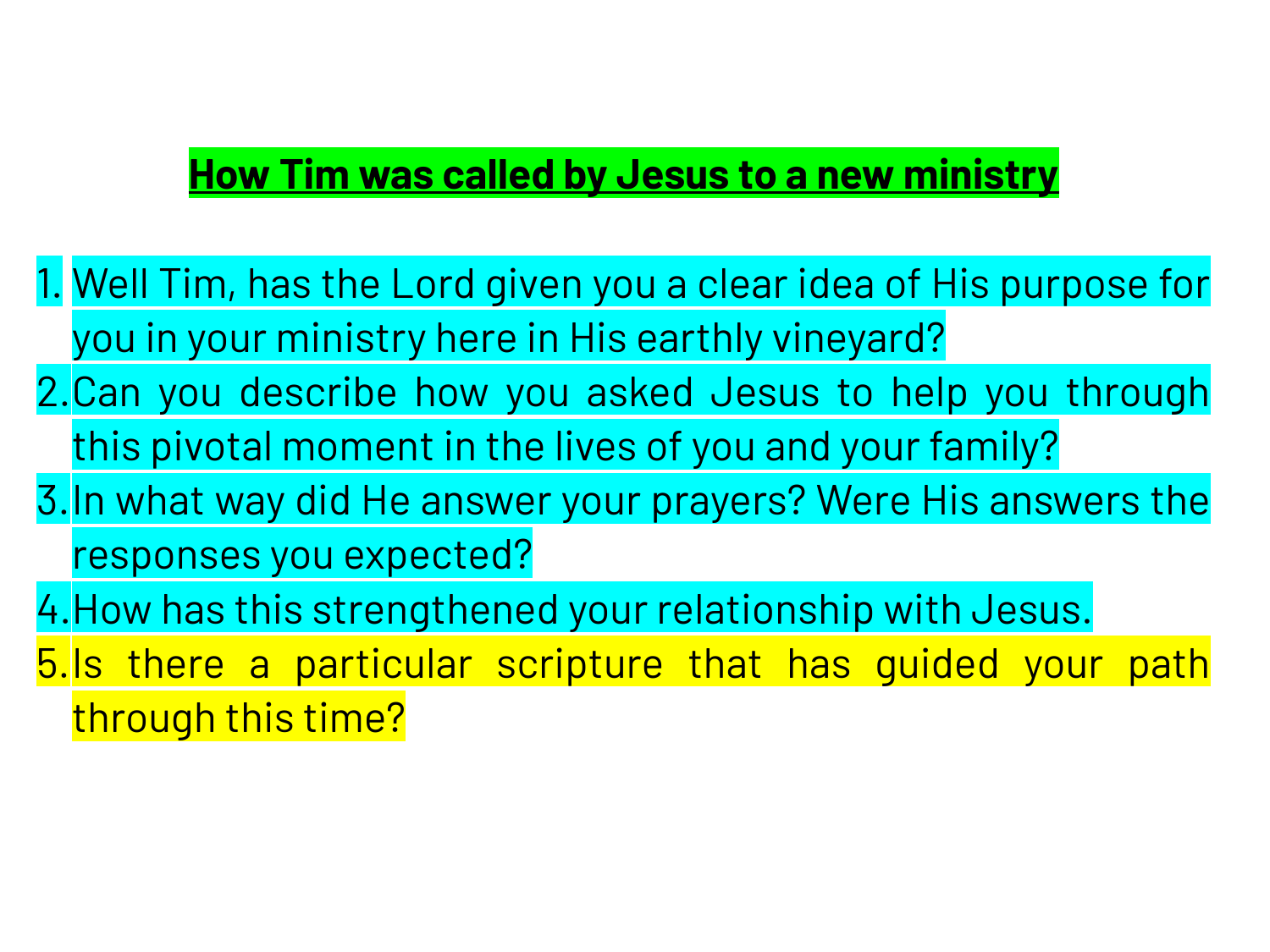

How Tim was called by Jesus to a new ministry

Well Tim, has the Lord given you a clear idea of His purpose for you in your ministry here in His earthly vineyard?
Can you describe how you asked Jesus to help you through this pivotal moment in the lives of you and your family?
In what way did He answer your prayers? Were His answers the responses you expected?
How has this strengthened your relationship with Jesus.
Is there a particular scripture that has guided your path through this time?